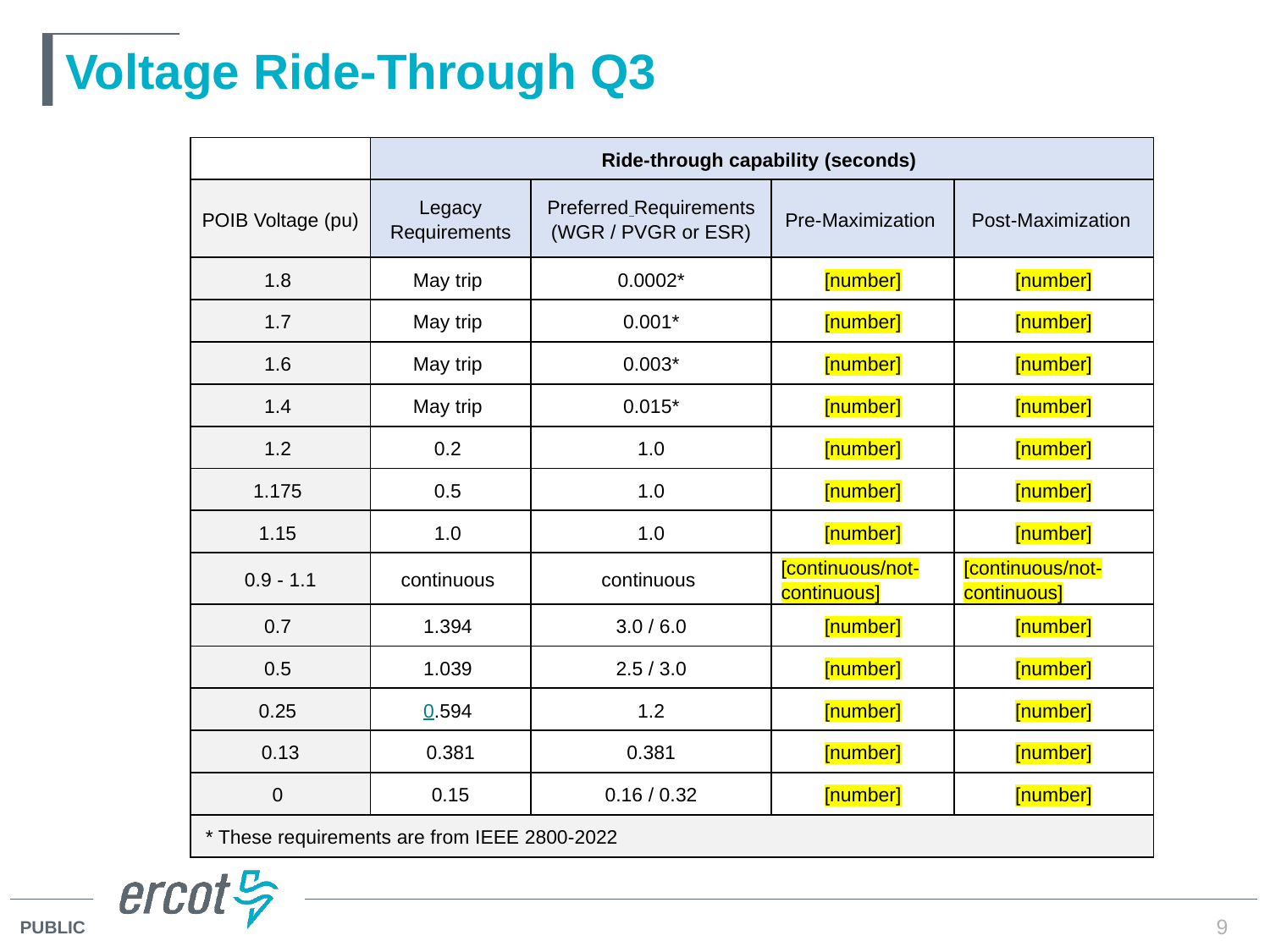

# Voltage Ride-Through Q3
|  | Ride-through capability (seconds) |  |  |  |
| --- | --- | --- | --- | --- |
| POIB Voltage (pu) | Legacy Requirements | Preferred Requirements (WGR / PVGR or ESR) | Pre-Maximization | Post-Maximization |
| 1.8 | May trip | 0.0002\* | [number] | [number] |
| 1.7 | May trip | 0.001\* | [number] | [number] |
| 1.6 | May trip | 0.003\* | [number] | [number] |
| 1.4 | May trip | 0.015\* | [number] | [number] |
| 1.2 | 0.2 | 1.0 | [number] | [number] |
| 1.175 | 0.5 | 1.0 | [number] | [number] |
| 1.15 | 1.0 | 1.0 | [number] | [number] |
| 0.9 - 1.1 | continuous | continuous | [continuous/not-continuous] | [continuous/not-continuous] |
| 0.7 | 1.394 | 3.0 / 6.0 | [number] | [number] |
| 0.5 | 1.039 | 2.5 / 3.0 | [number] | [number] |
| 0.25 | 0.594 | 1.2 | [number] | [number] |
| 0.13 | 0.381 | 0.381 | [number] | [number] |
| 0 | 0.15 | 0.16 / 0.32 | [number] | [number] |
| \* These requirements are from IEEE 2800-2022 |  |  |  |  |
9